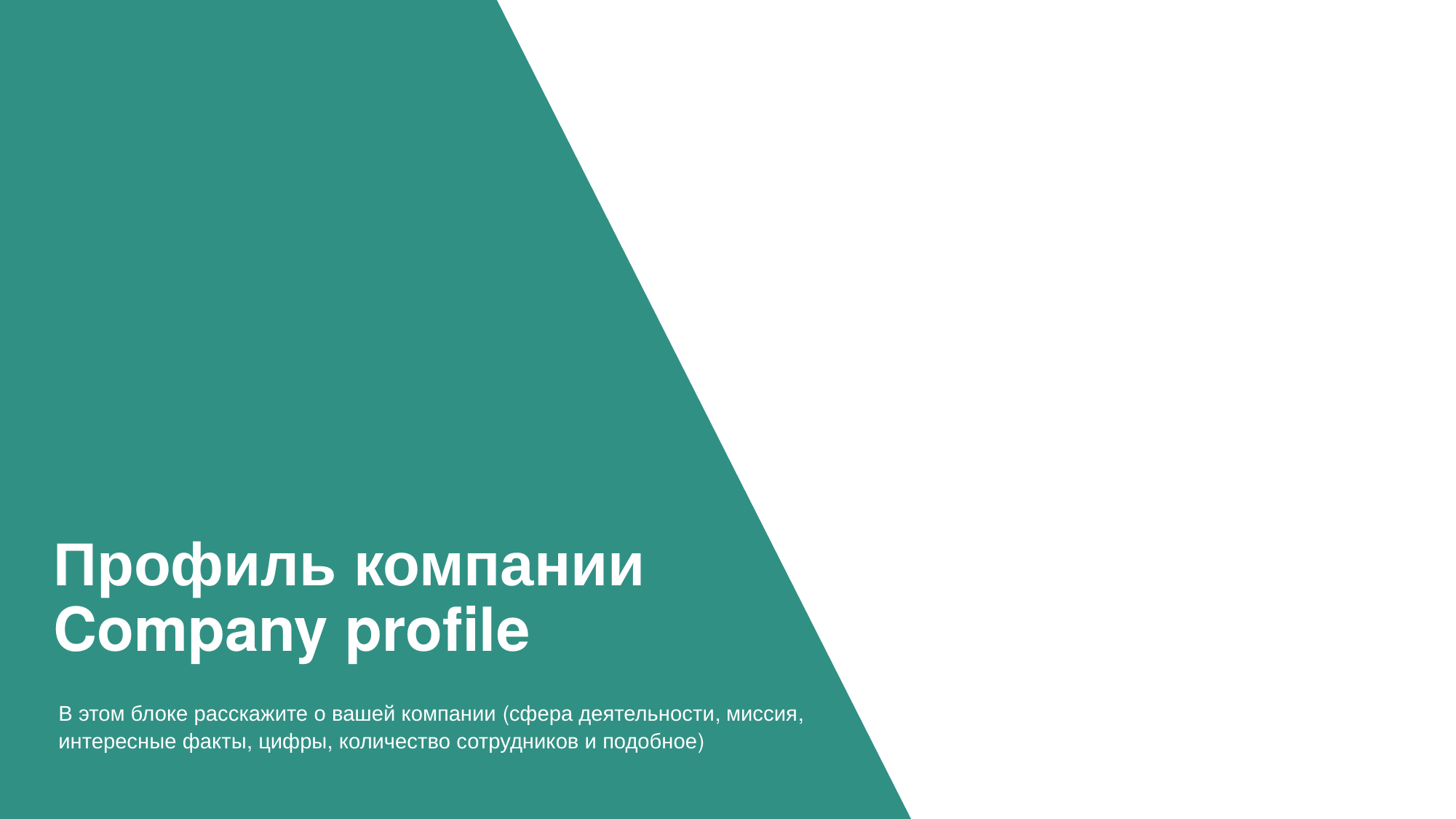

Профиль компании
Company profile
В этом блоке расскажите о вашей компании (сфера деятельности, миссия, интересные факты, цифры, количество сотрудников и подобное)